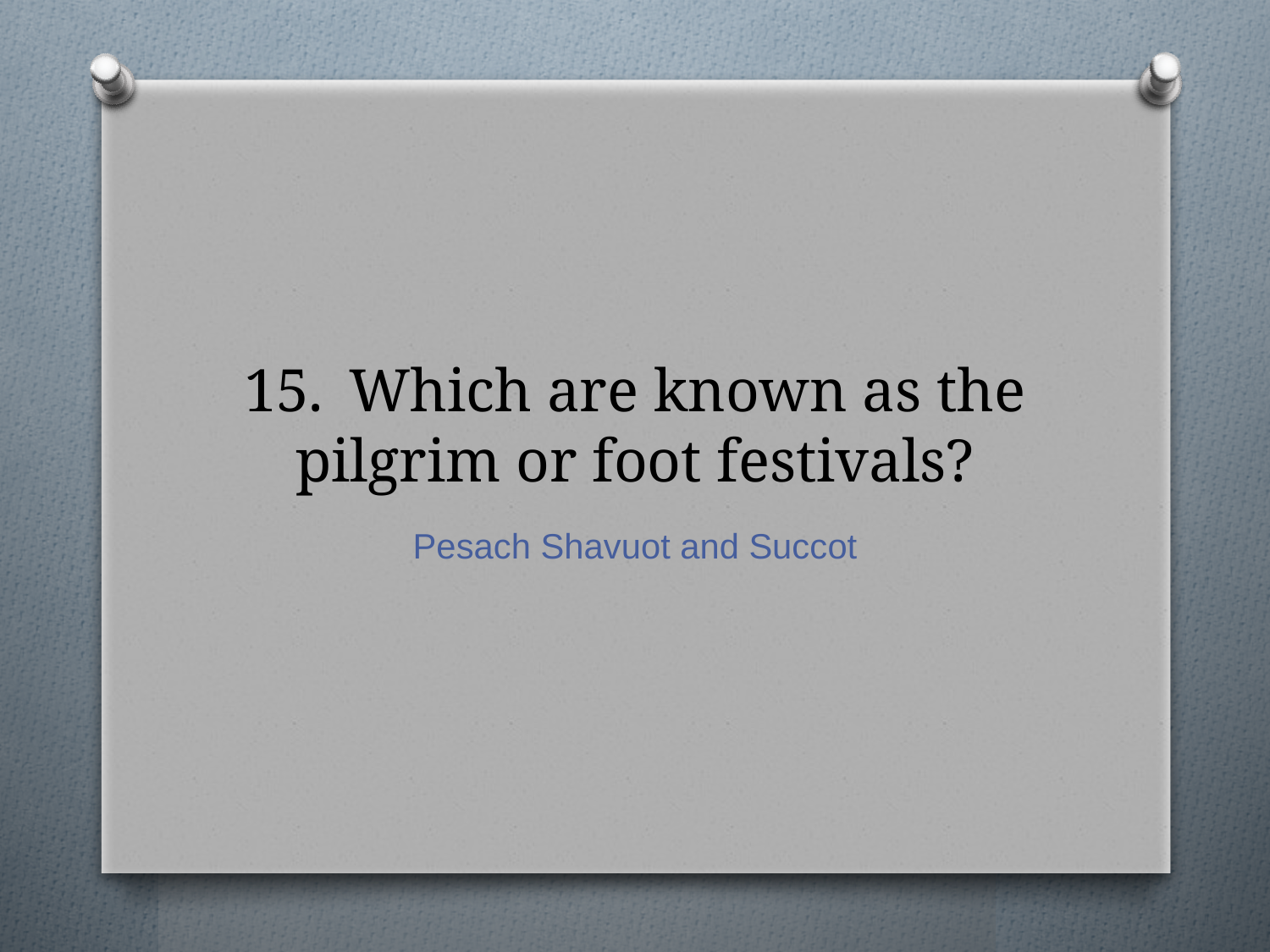

# 15.	Which are known as the pilgrim or foot festivals?
Pesach Shavuot and Succot